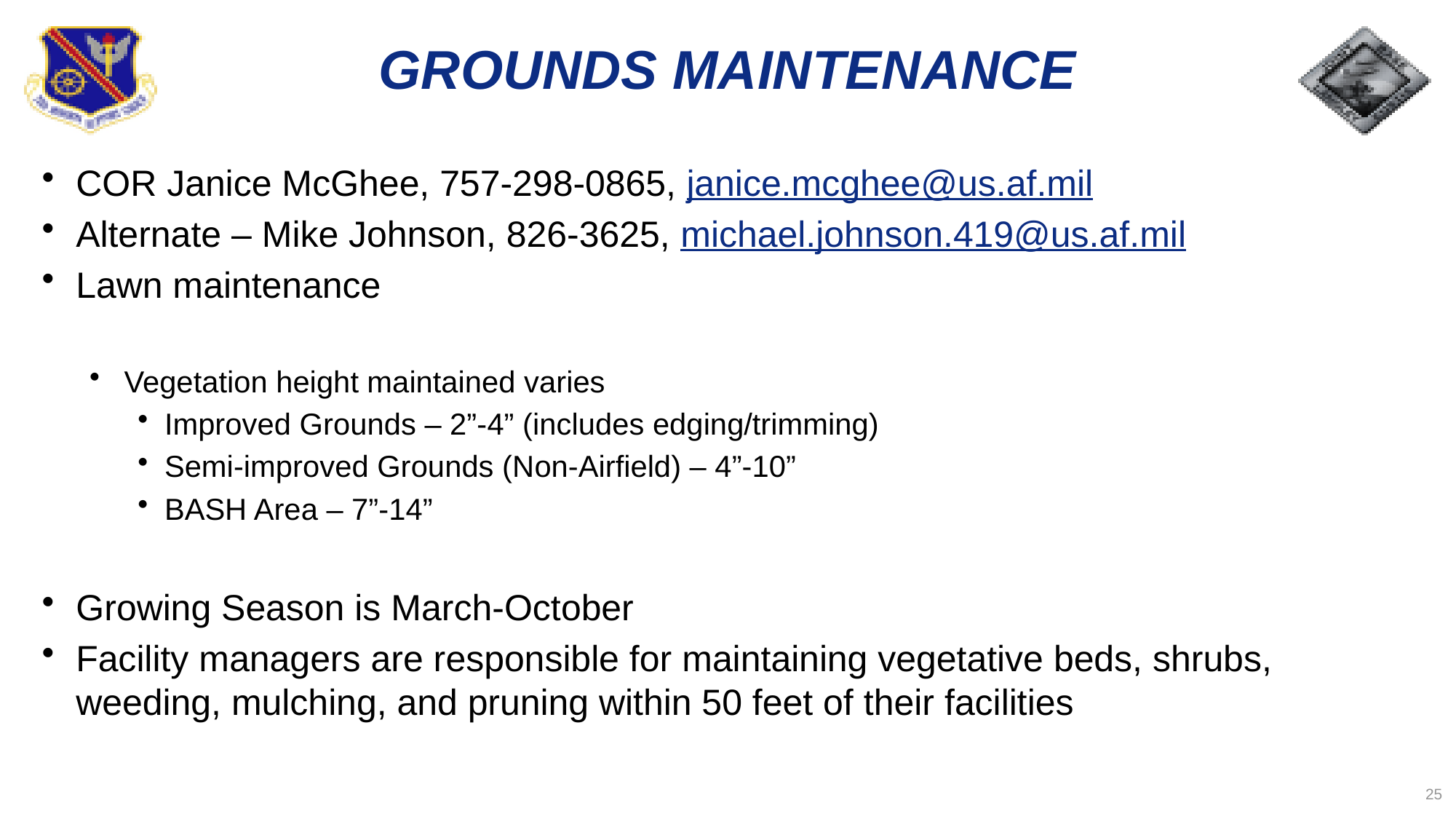

# GROUNDS MAINTENANCE
COR Janice McGhee, 757-298-0865, janice.mcghee@us.af.mil
Alternate – Mike Johnson, 826-3625, michael.johnson.419@us.af.mil
Lawn maintenance

Vegetation height maintained varies
Improved Grounds – 2”-4” (includes edging/trimming)
Semi-improved Grounds (Non-Airfield) – 4”-10”
BASH Area – 7”-14”

Growing Season is March-October
Facility managers are responsible for maintaining vegetative beds, shrubs, weeding, mulching, and pruning within 50 feet of their facilities
25